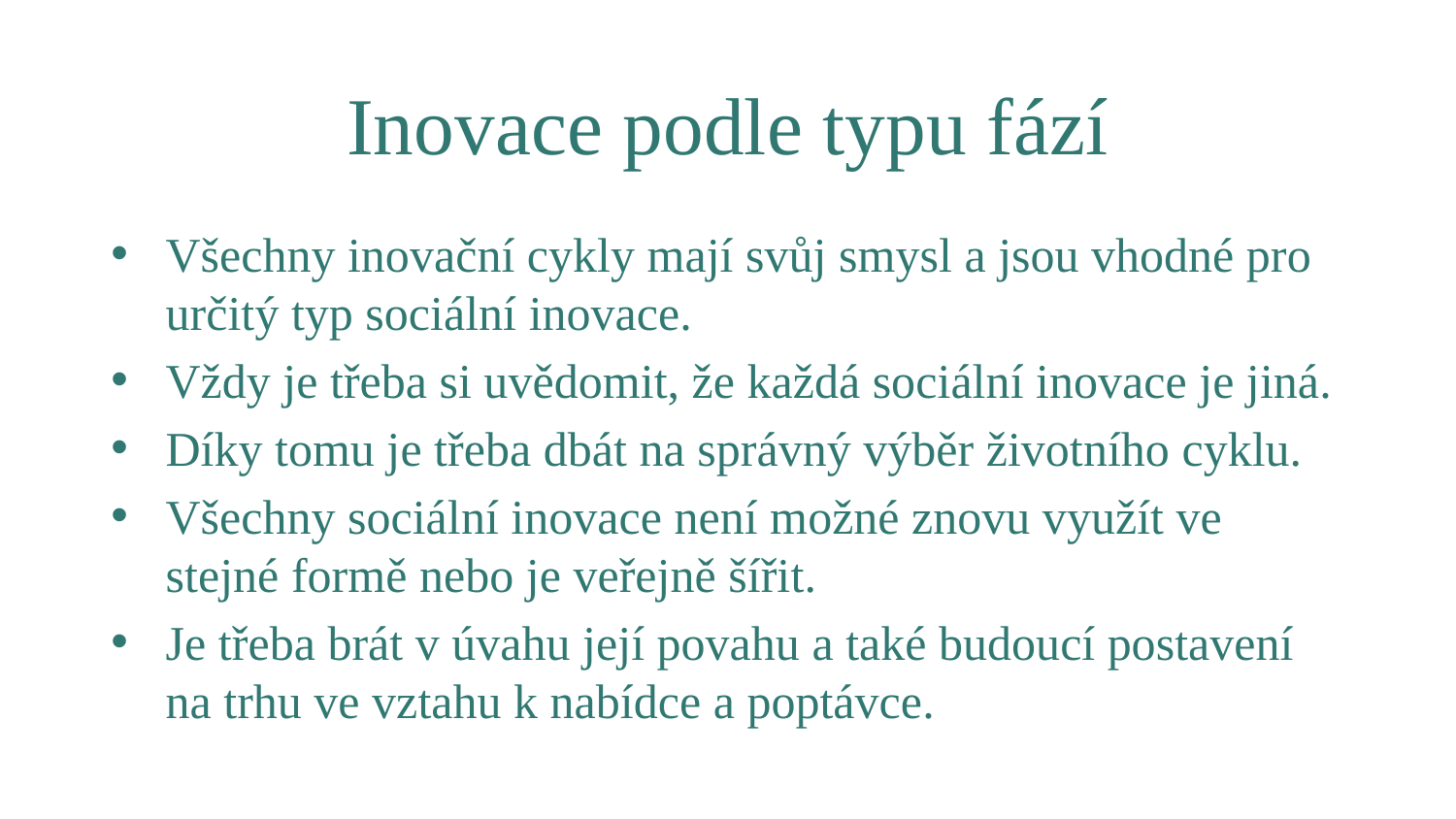

# Inovace podle typu fází
Všechny inovační cykly mají svůj smysl a jsou vhodné pro určitý typ sociální inovace.
Vždy je třeba si uvědomit, že každá sociální inovace je jiná.
Díky tomu je třeba dbát na správný výběr životního cyklu.
Všechny sociální inovace není možné znovu využít ve stejné formě nebo je veřejně šířit.
Je třeba brát v úvahu její povahu a také budoucí postavení na trhu ve vztahu k nabídce a poptávce.